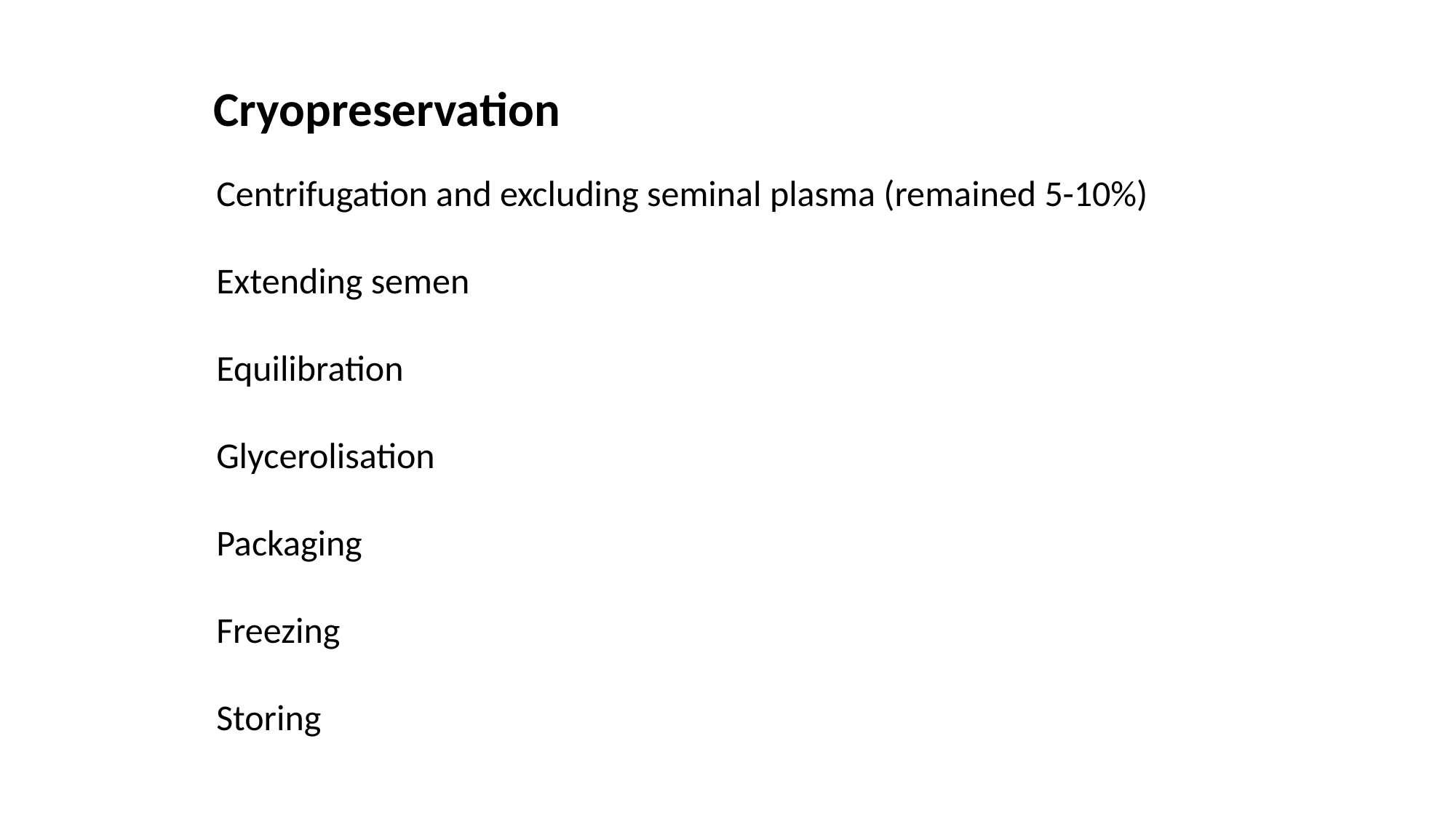

Cryopreservation
Centrifugation and excluding seminal plasma (remained 5-10%)

Extending semen

Equilibration

Glycerolisation

Packaging

Freezing

Storing